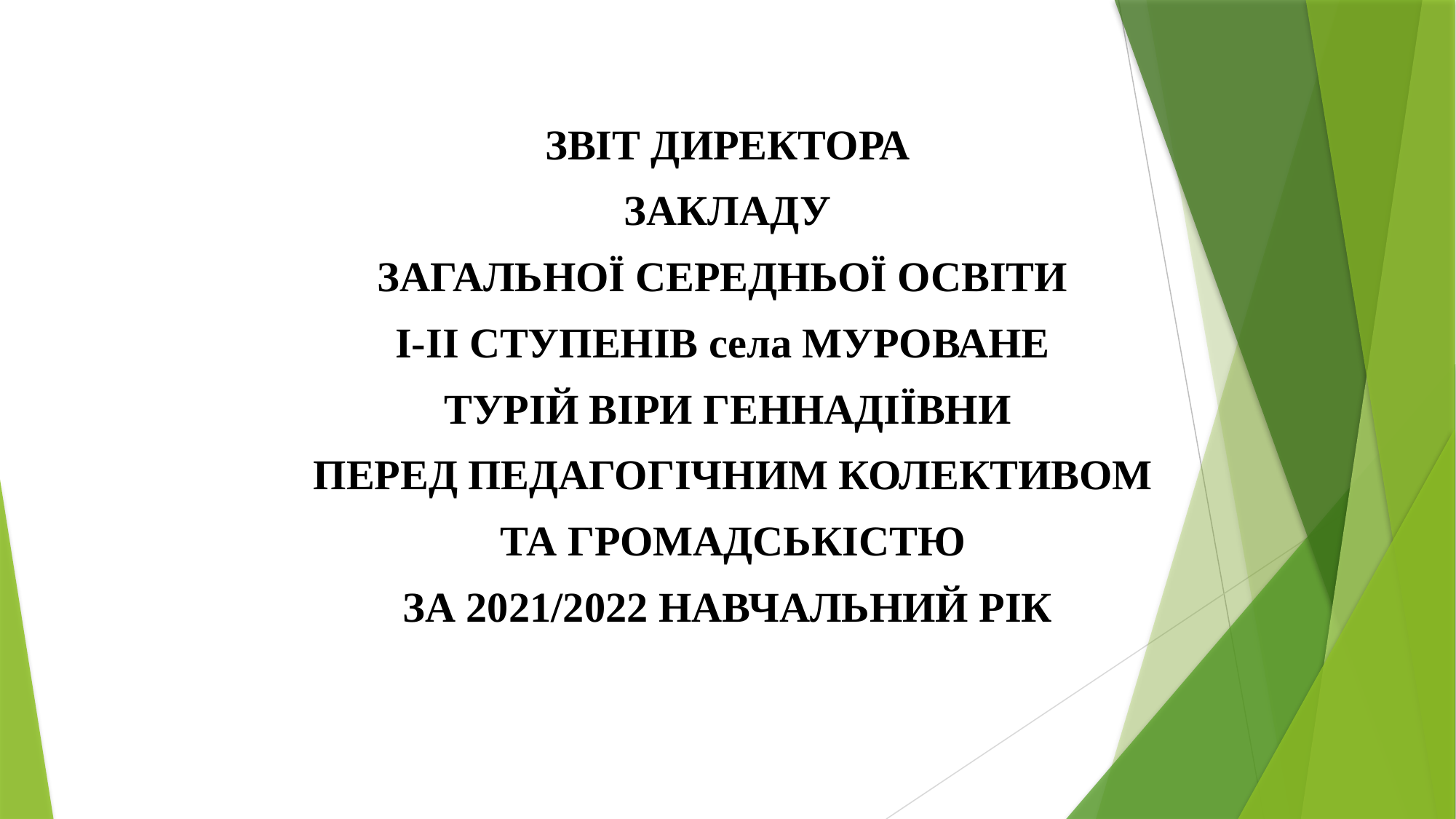

ЗВІТ ДИРЕКТОРА
 ЗАКЛАДУ
ЗАГАЛЬНОЇ СЕРЕДНЬОЇ ОСВІТИ
І-ІІ СТУПЕНІВ села МУРОВАНЕ
ТУРІЙ ВІРИ ГЕННАДІЇВНИ
 ПЕРЕД ПЕДАГОГІЧНИМ КОЛЕКТИВОМ
 ТА ГРОМАДСЬКІСТЮ
ЗА 2021/2022 НАВЧАЛЬНИЙ РІК